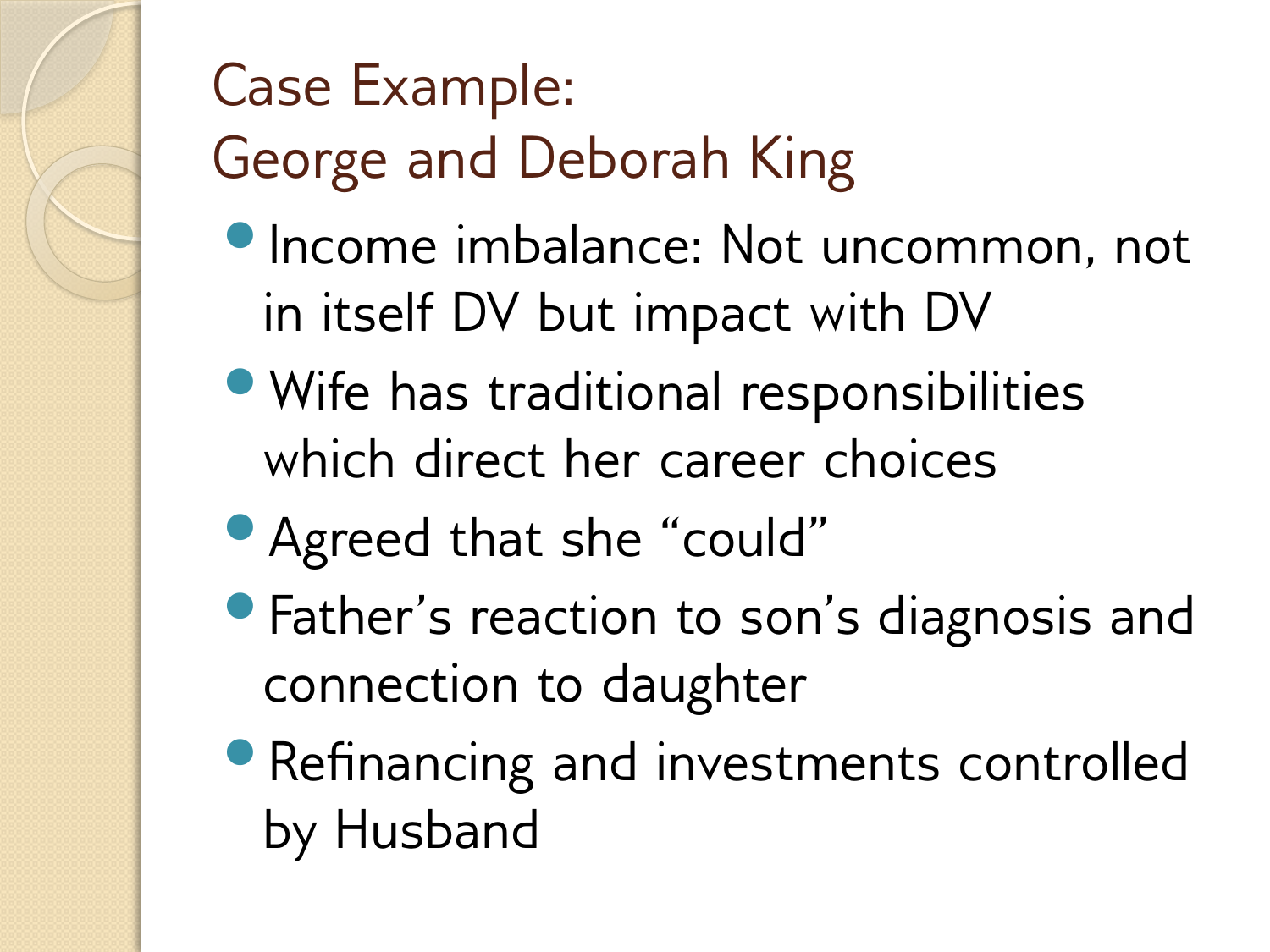

# Case Example: George and Deborah King
Income imbalance: Not uncommon, not in itself DV but impact with DV
Wife has traditional responsibilities which direct her career choices
Agreed that she “could”
Father’s reaction to son’s diagnosis and connection to daughter
Refinancing and investments controlled by Husband